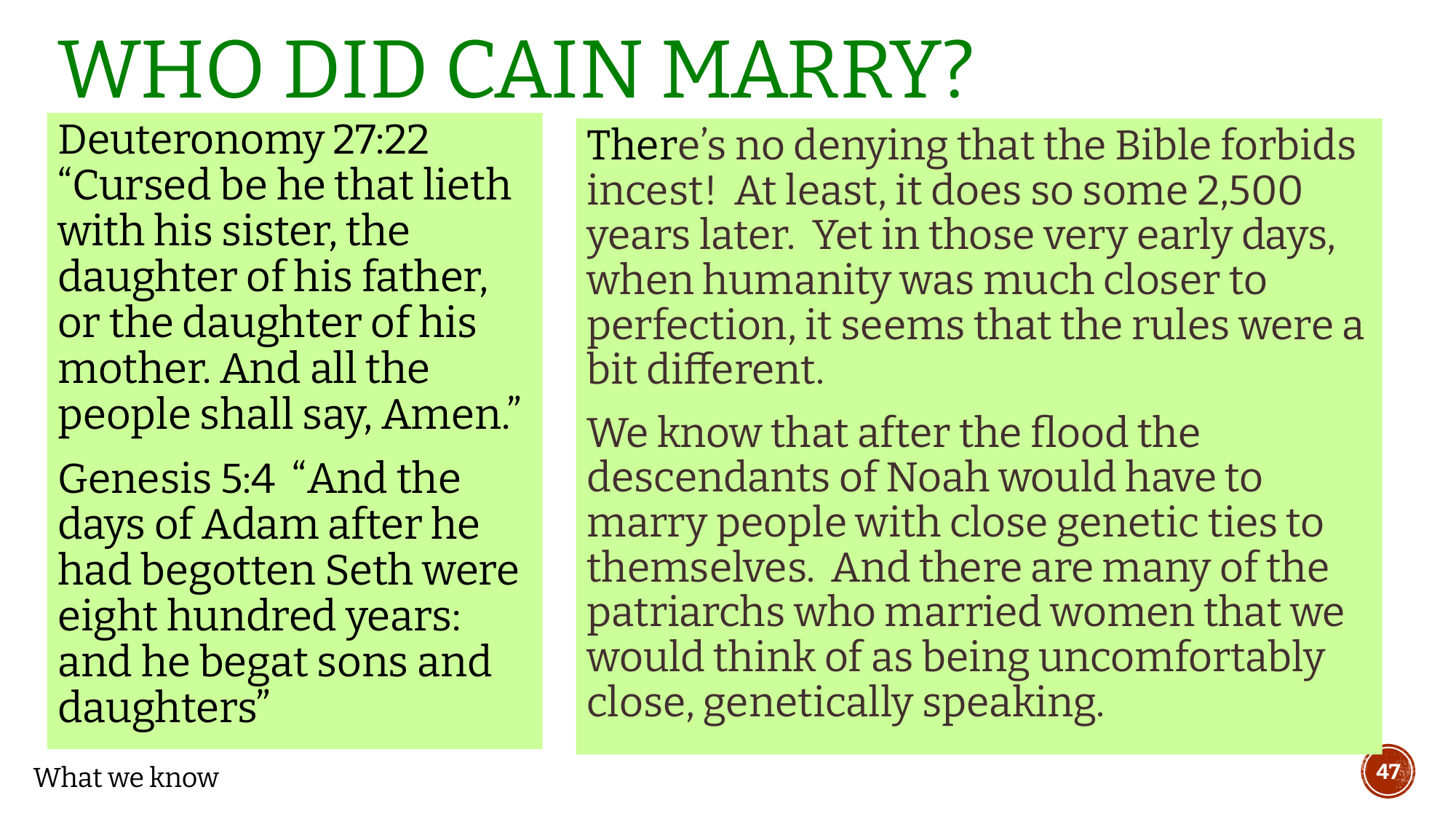

# Who did Cain marry?
Deuteronomy 27:22 “Cursed be he that lieth with his sister, the daughter of his father, or the daughter of his mother. And all the people shall say, Amen.”
Genesis 5:4  “And the days of Adam after he had begotten Seth were eight hundred years: and he begat sons and daughters”
There’s no denying that the Bible forbids incest!  At least, it does so some 2,500 years later.  Yet in those very early days, when humanity was much closer to perfection, it seems that the rules were a bit different.
We know that after the flood the descendants of Noah would have to marry people with close genetic ties to themselves.  And there are many of the patriarchs who married women that we would think of as being uncomfortably close, genetically speaking.
47
What we know